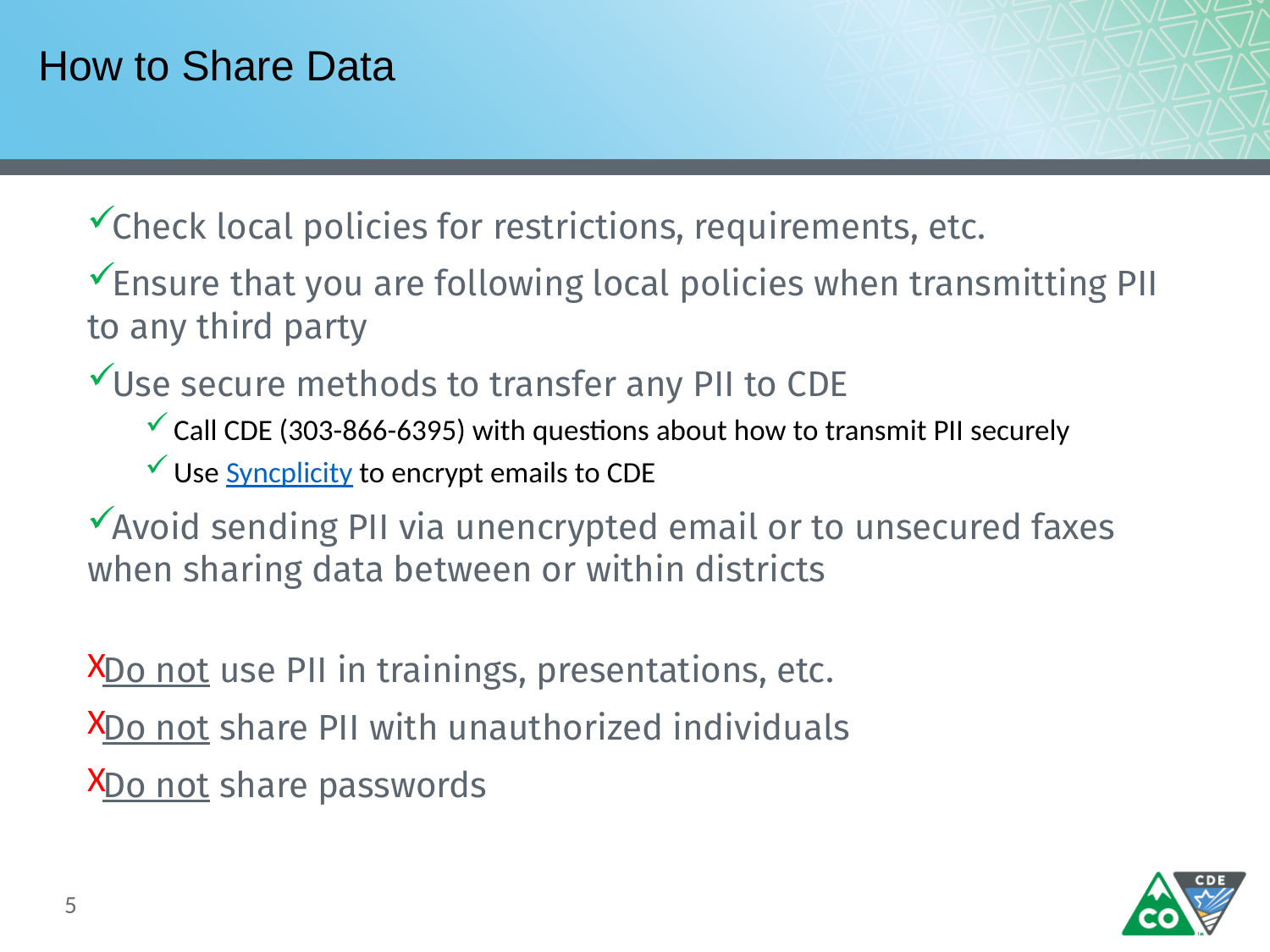

# How to Share Data
Check local policies for restrictions, requirements, etc.
Ensure that you are following local policies when transmitting PII to any third party
Use secure methods to transfer any PII to CDE
Call CDE (303-866-6395) with questions about how to transmit PII securely
Use Syncplicity to encrypt emails to CDE
Avoid sending PII via unencrypted email or to unsecured faxes when sharing data between or within districts

Do not use PII in trainings, presentations, etc.
Do not share PII with unauthorized individuals
Do not share passwords
5